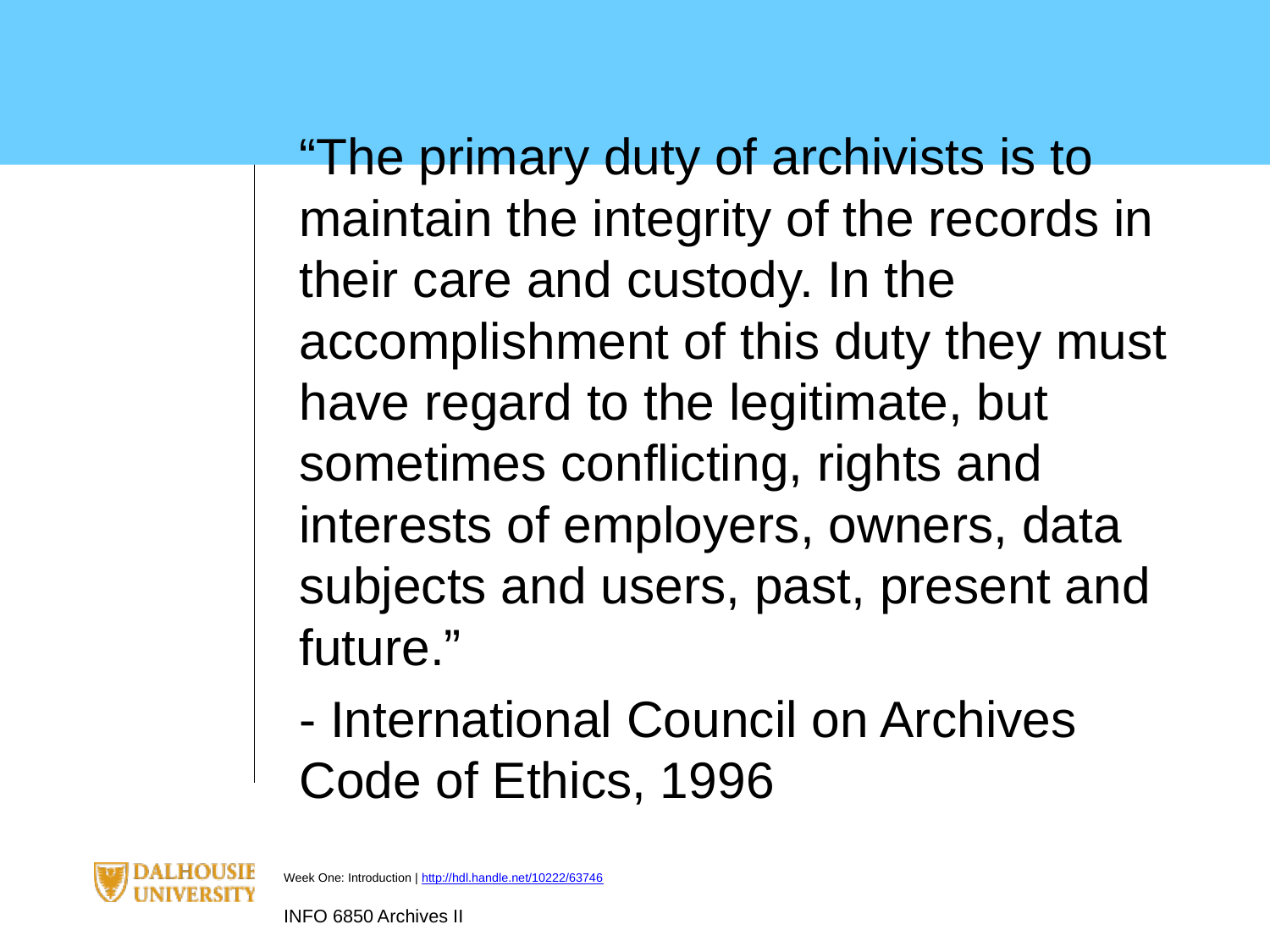

“The primary duty of archivists is to maintain the integrity of the records in their care and custody. In the accomplishment of this duty they must have regard to the legitimate, but sometimes conflicting, rights and interests of employers, owners, data subjects and users, past, present and future.”
- International Council on Archives Code of Ethics, 1996